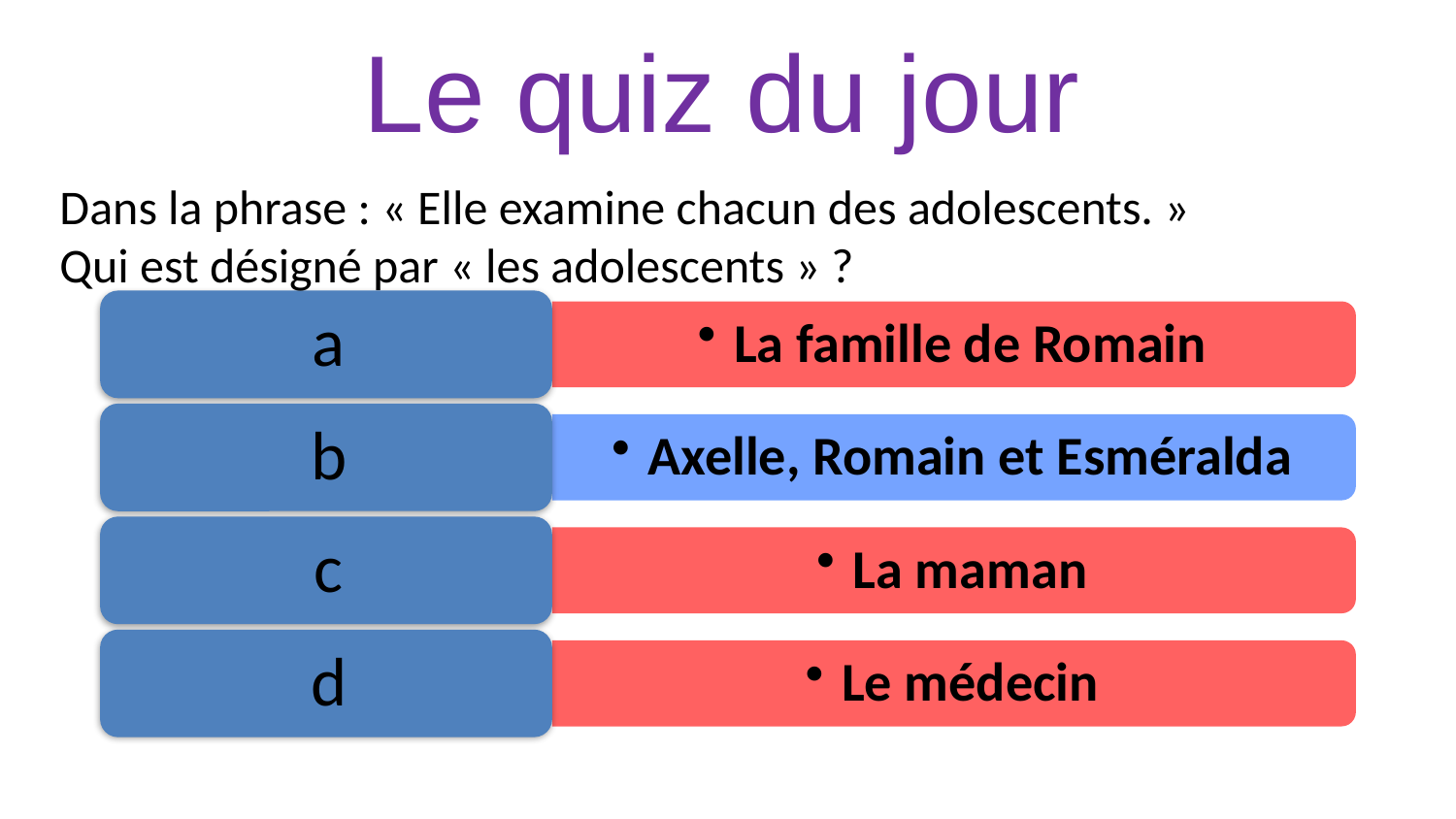

# Le quiz du jour
Dans la phrase : « Elle examine chacun des adolescents. »
Qui est désigné par « les adolescents » ?
La famille de Romain
a
Axelle, Romain et Esméralda
b
La maman
c
Le médecin
d